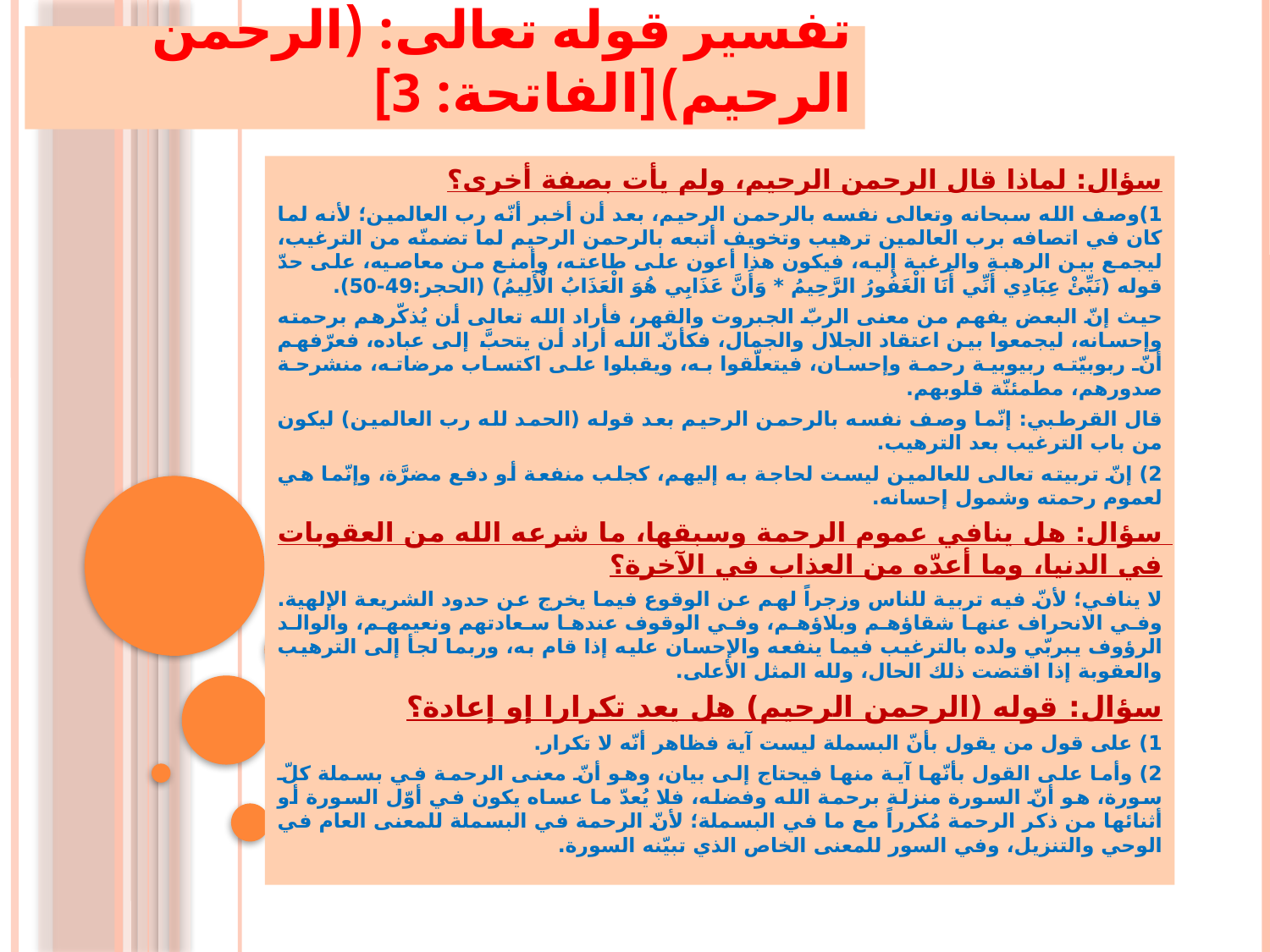

# تفسير قوله تعالى: (الرحمن الرحيم)[الفاتحة: 3]
سؤال: لماذا قال الرحمن الرحيم، ولم يأت بصفة أخرى؟
1)وصف الله سبحانه وتعالى نفسه بالرحمن الرحيم، بعد أن أخبر أنّه رب العالمين؛ لأنه لما كان في اتصافه برب العالمين ترهيب وتخويف أتبعه بالرحمن الرحيم لما تضمنّه من الترغيب، ليجمع بين الرهبة والرغبة إليه، فيكون هذا أعون على طاعته، وأمنع من معاصيه، على حدّ قوله (نَبِّئْ عِبَادِي أَنِّي أَنَا الْغَفُورُ الرَّحِيمُ * وَأَنَّ عَذَابِي هُوَ الْعَذَابُ الْأَلِيمُ) (الحجر:49-50).
حيث إنّ البعض يفهم من معنى الربّ الجبروت والقهر، فأراد الله تعالى أن يُذكّرهم برحمته وإحسانه، ليجمعوا بين اعتقاد الجلال والجمال، فكأنّ الله أراد أن يتحبَّ إلى عباده، فعرّفهم أنّ ربوبيّته ربيوبية رحمة وإحسان، فيتعلّقوا به، ويقبلوا على اكتساب مرضاته، منشرحة صدورهم، مطمئنّة قلوبهم.
قال القرطبي: إنّما وصف نفسه بالرحمن الرحيم بعد قوله (الحمد لله رب العالمين) ليكون من باب الترغيب بعد الترهيب.
2) إنّ تربيته تعالى للعالمين ليست لحاجة به إليهم، كجلب منفعة أو دفع مضرَّة، وإنّما هي لعموم رحمته وشمول إحسانه.
سؤال: هل ينافي عموم الرحمة وسبقها، ما شرعه الله من العقوبات في الدنيا، وما أعدّه من العذاب في الآخرة؟
لا ينافي؛ لأنّ فيه تربية للناس وزجراً لهم عن الوقوع فيما يخرج عن حدود الشريعة الإلهية. وفي الانحراف عنها شقاؤهم وبلاؤهم، وفي الوقوف عندها سعادتهم ونعيمهم، والوالد الرؤوف يبربّي ولده بالترغيب فيما ينفعه والإحسان عليه إذا قام به، وربما لجأ إلى الترهيب والعقوبة إذا اقتضت ذلك الحال، ولله المثل الأعلى.
سؤال: قوله (الرحمن الرحيم) هل يعد تكرارا إو إعادة؟
1) على قول من يقول بأنّ البسملة ليست آية فظاهر أنّه لا تكرار.
2) وأما على القول بأنّها آية منها فيحتاج إلى بيان، وهو أنّ معنى الرحمة في بسملة كلّ سورة، هو أنّ السورة منزلة برحمة الله وفضله، فلا يُعدّ ما عساه يكون في أوّل السورة أو أثنائها من ذكر الرحمة مُكرراً مع ما في البسملة؛ لأنّ الرحمة في البسملة للمعنى العام في الوحي والتنزيل، وفي السور للمعنى الخاص الذي تبيّنه السورة.